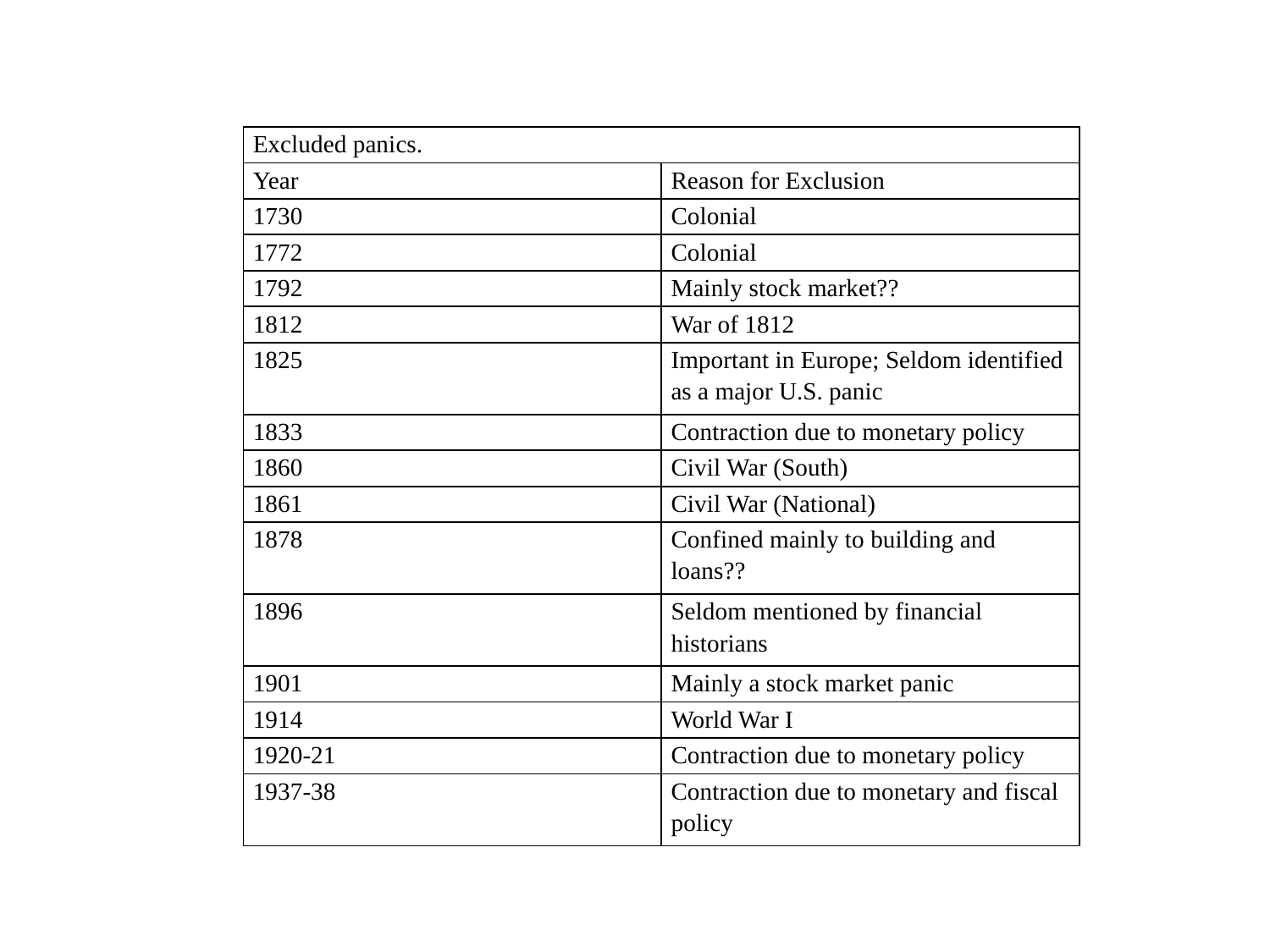

| Excluded panics. |  |
| --- | --- |
| Year | Reason for Exclusion |
| 1730 | Colonial |
| 1772 | Colonial |
| 1792 | Mainly stock market?? |
| 1812 | War of 1812 |
| 1825 | Important in Europe; Seldom identified as a major U.S. panic |
| 1833 | Contraction due to monetary policy |
| 1860 | Civil War (South) |
| 1861 | Civil War (National) |
| 1878 | Confined mainly to building and loans?? |
| 1896 | Seldom mentioned by financial historians |
| 1901 | Mainly a stock market panic |
| 1914 | World War I |
| 1920-21 | Contraction due to monetary policy |
| 1937-38 | Contraction due to monetary and fiscal policy |